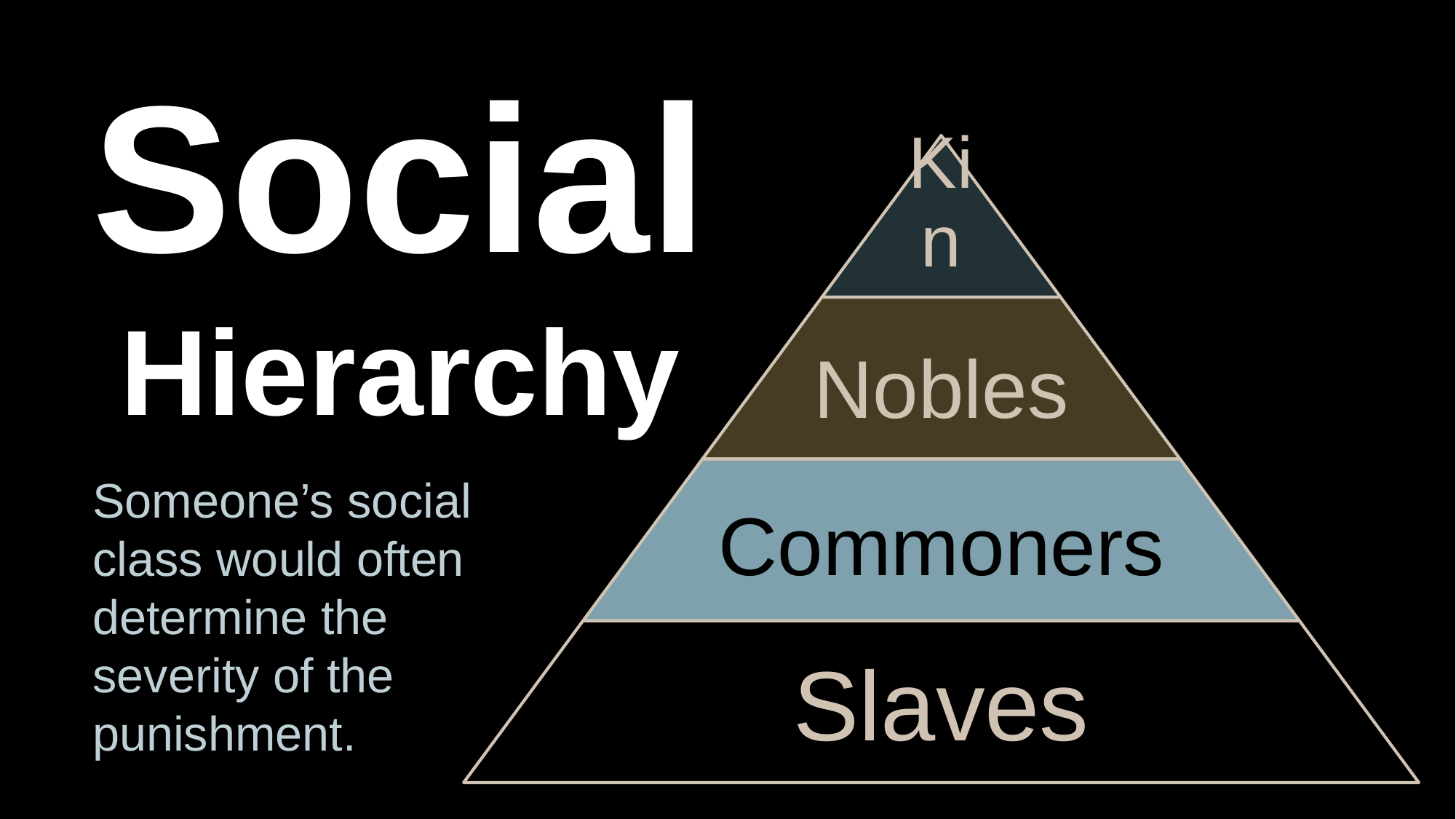

# Social Hierarchy
King
Nobles
Commoners
Slaves
Someone’s social class would often determine the severity of the punishment.